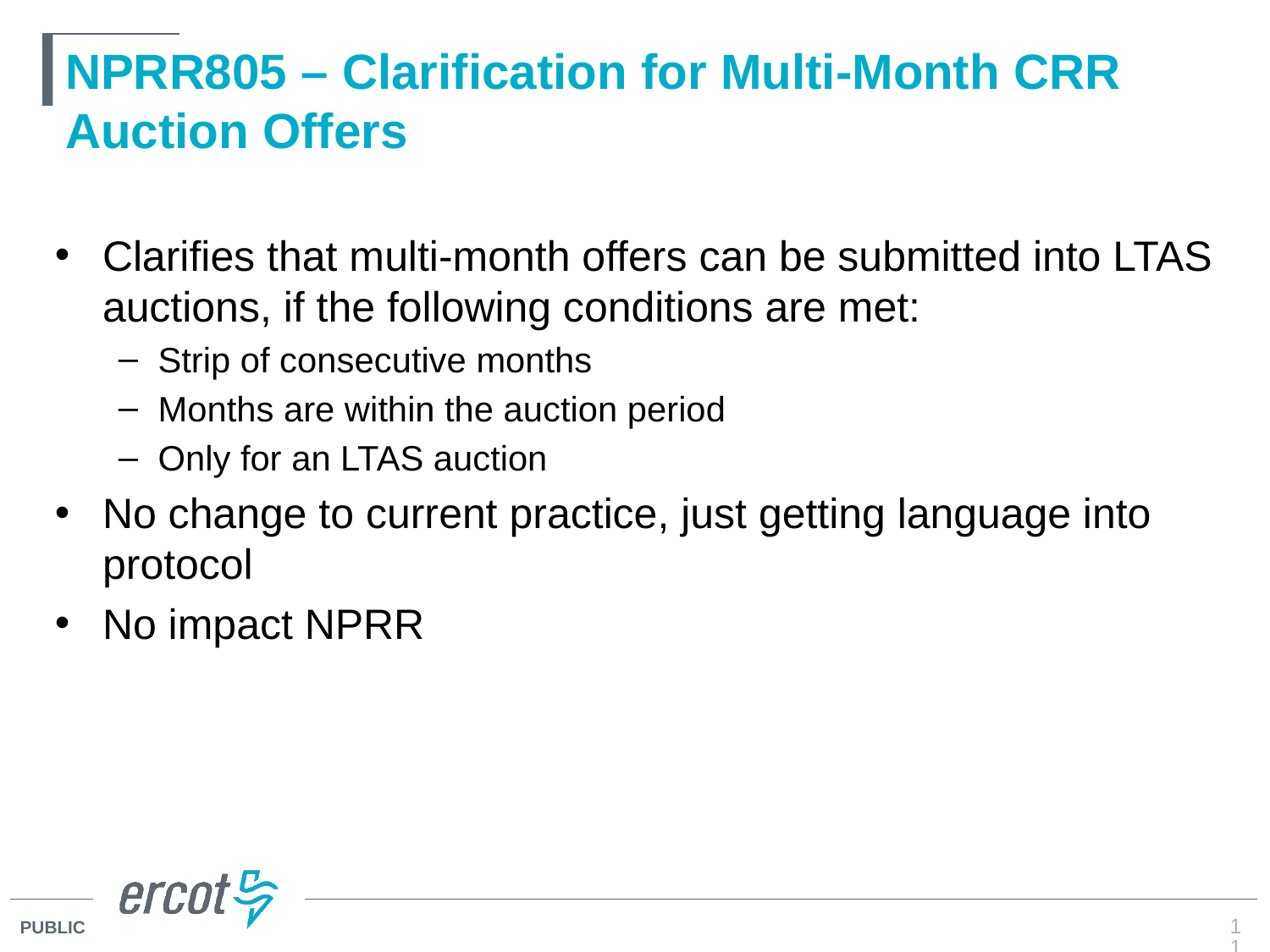

# NPRR805 – Clarification for Multi-Month CRR Auction Offers
Clarifies that multi-month offers can be submitted into LTAS auctions, if the following conditions are met:
Strip of consecutive months
Months are within the auction period
Only for an LTAS auction
No change to current practice, just getting language into protocol
No impact NPRR
11